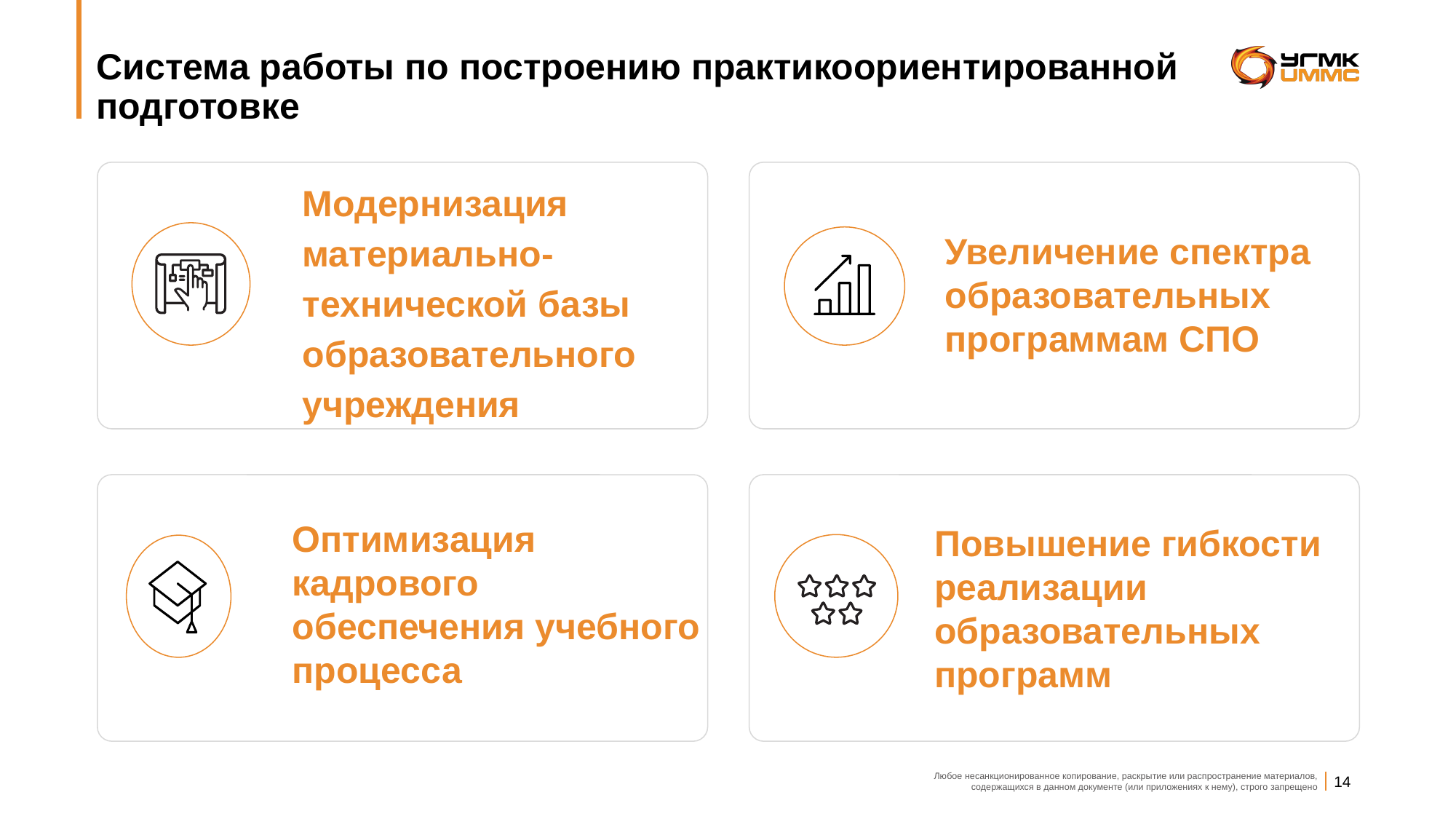

# Система работы по построению практикоориентированной подготовке

Модернизация материально-технической базы образовательного учреждения
Увеличение спектра образовательных программам СПО

Оптимизация кадрового обеспечения учебного процесса
Повышение гибкости реализации образовательных программ